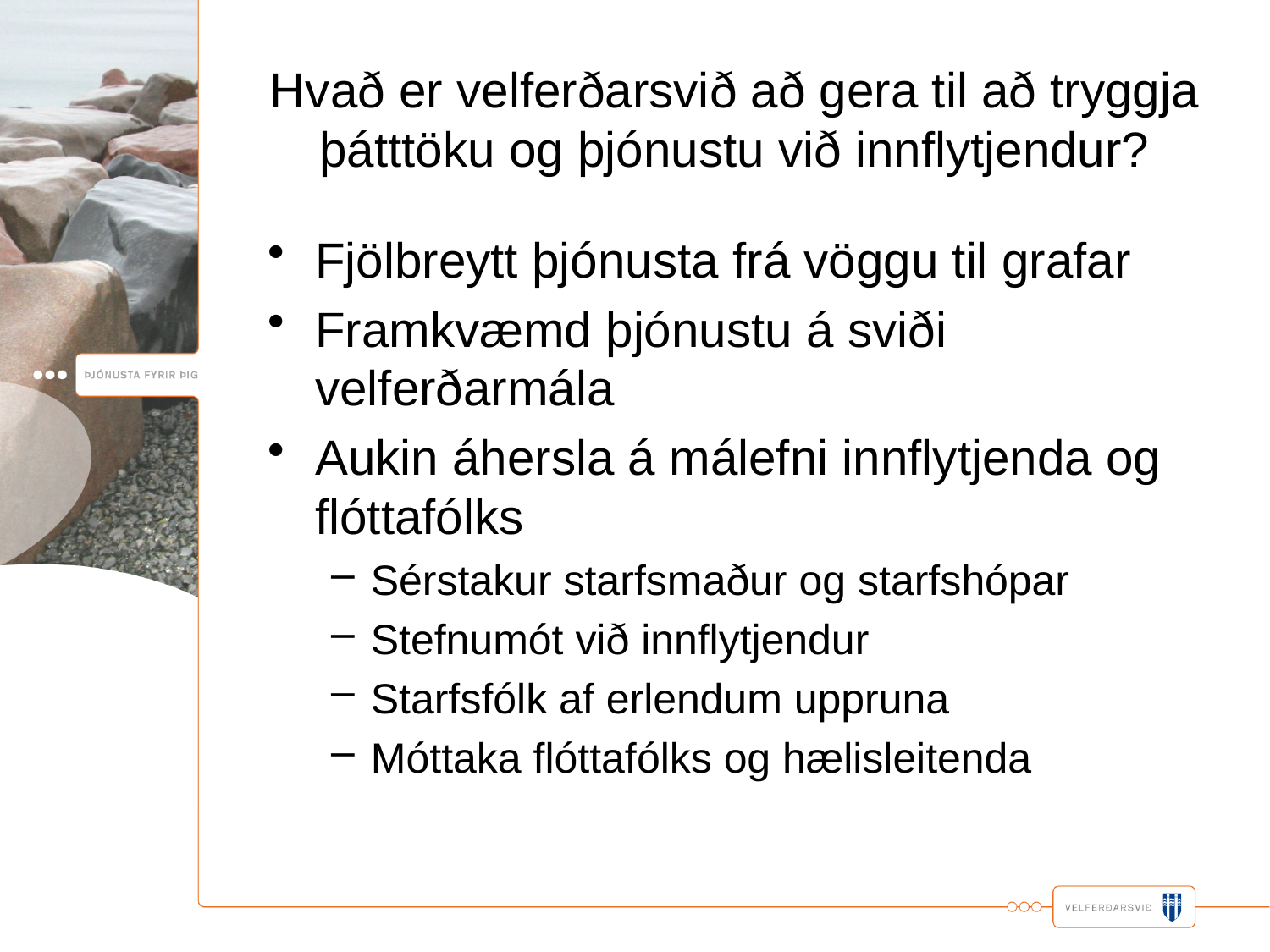

# Hvað er velferðarsvið að gera til að tryggja þátttöku og þjónustu við innflytjendur?
Fjölbreytt þjónusta frá vöggu til grafar
Framkvæmd þjónustu á sviði velferðarmála
Aukin áhersla á málefni innflytjenda og flóttafólks
Sérstakur starfsmaður og starfshópar
Stefnumót við innflytjendur
Starfsfólk af erlendum uppruna
Móttaka flóttafólks og hælisleitenda